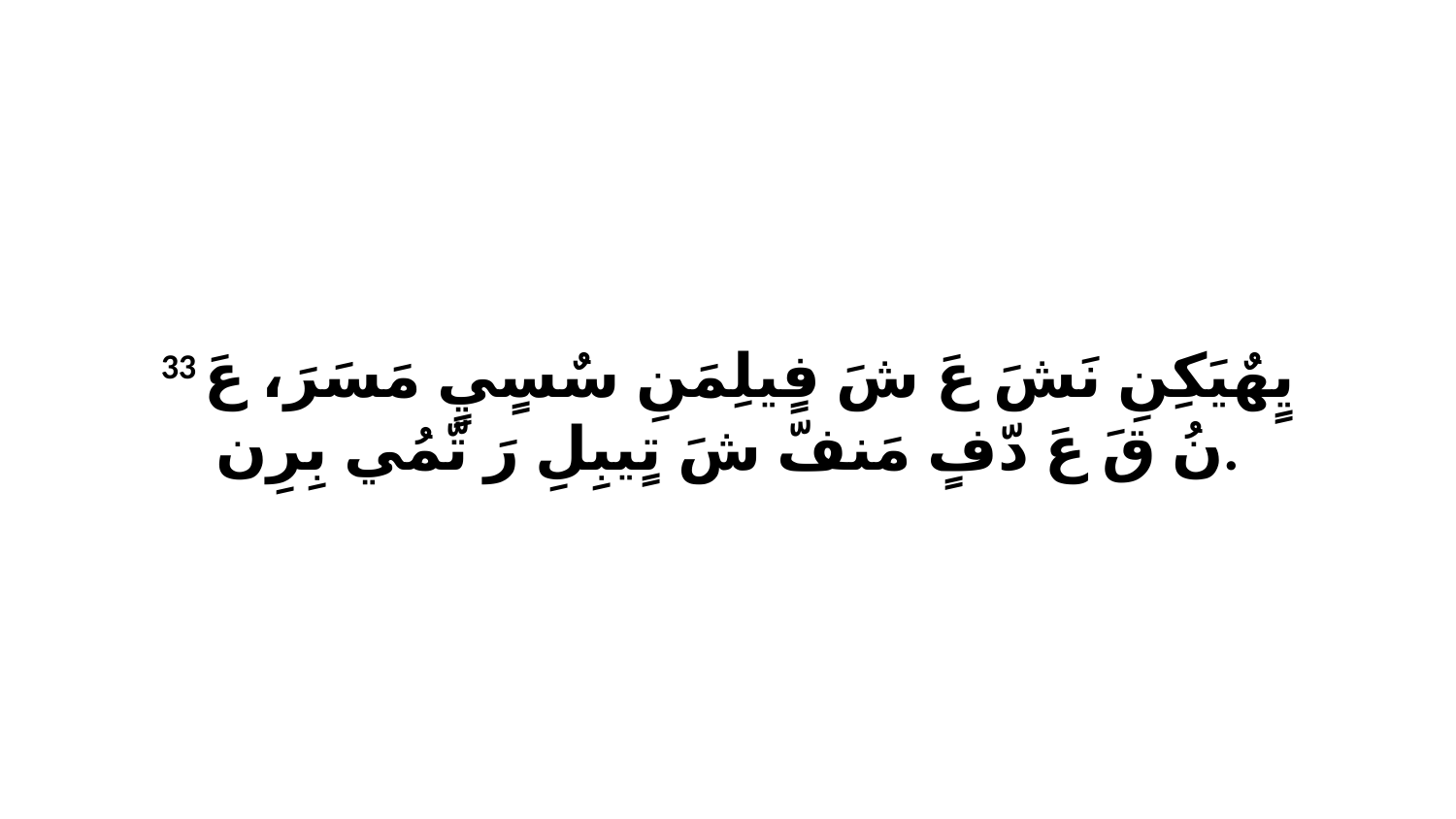

33 يٍهٌيَكِنِ نَشَ عَ شَ فٍيلِمَنِ سٌسٍيٍ مَسَرَ، عَ نُ قَ عَ دّفٍ مَنفّ شَ تٍيبِلِ رَ تّمُي بِرِن.